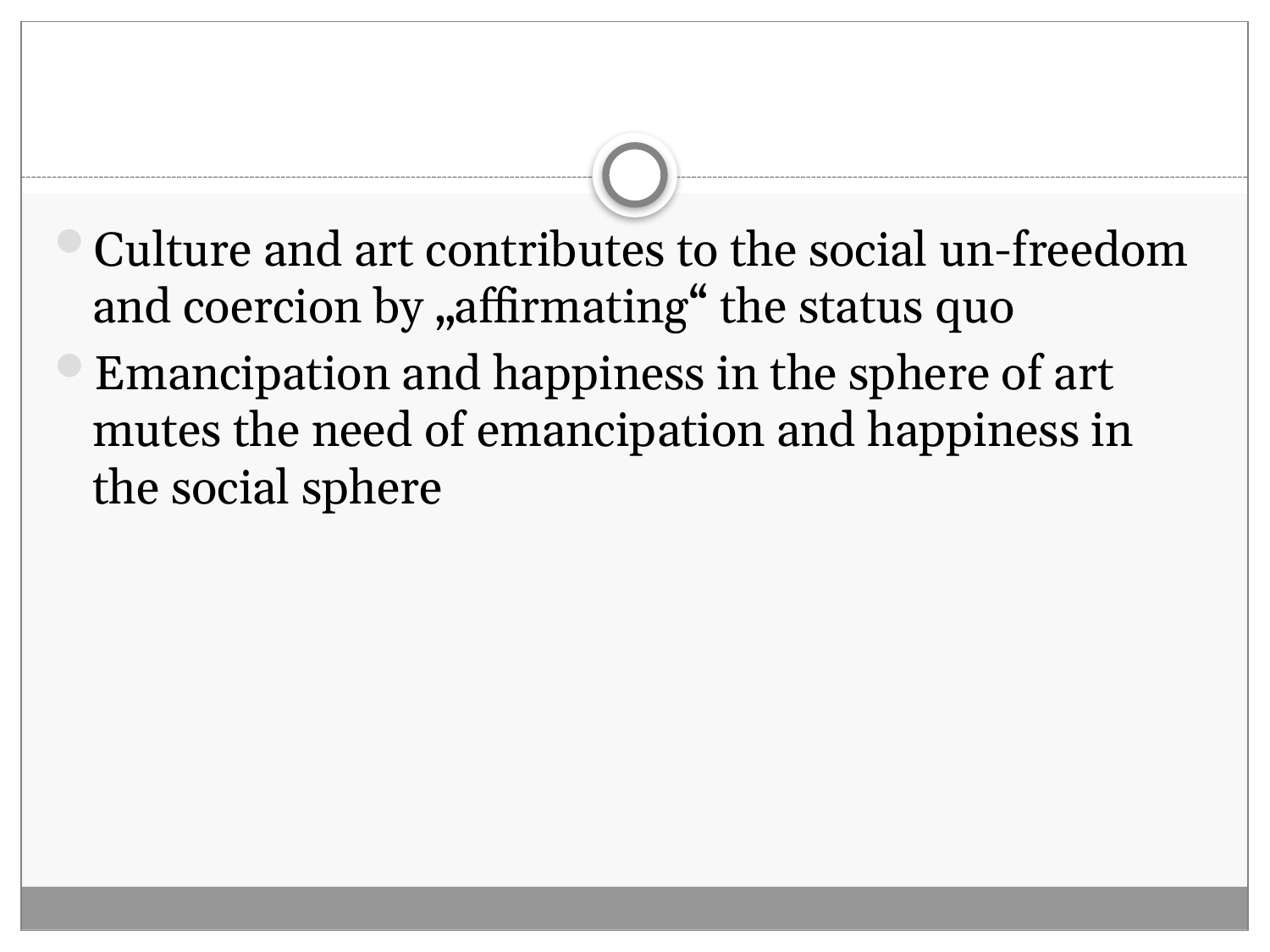

#
Culture and art contributes to the social un-freedom and coercion by „affirmating“ the status quo
Emancipation and happiness in the sphere of art mutes the need of emancipation and happiness in the social sphere